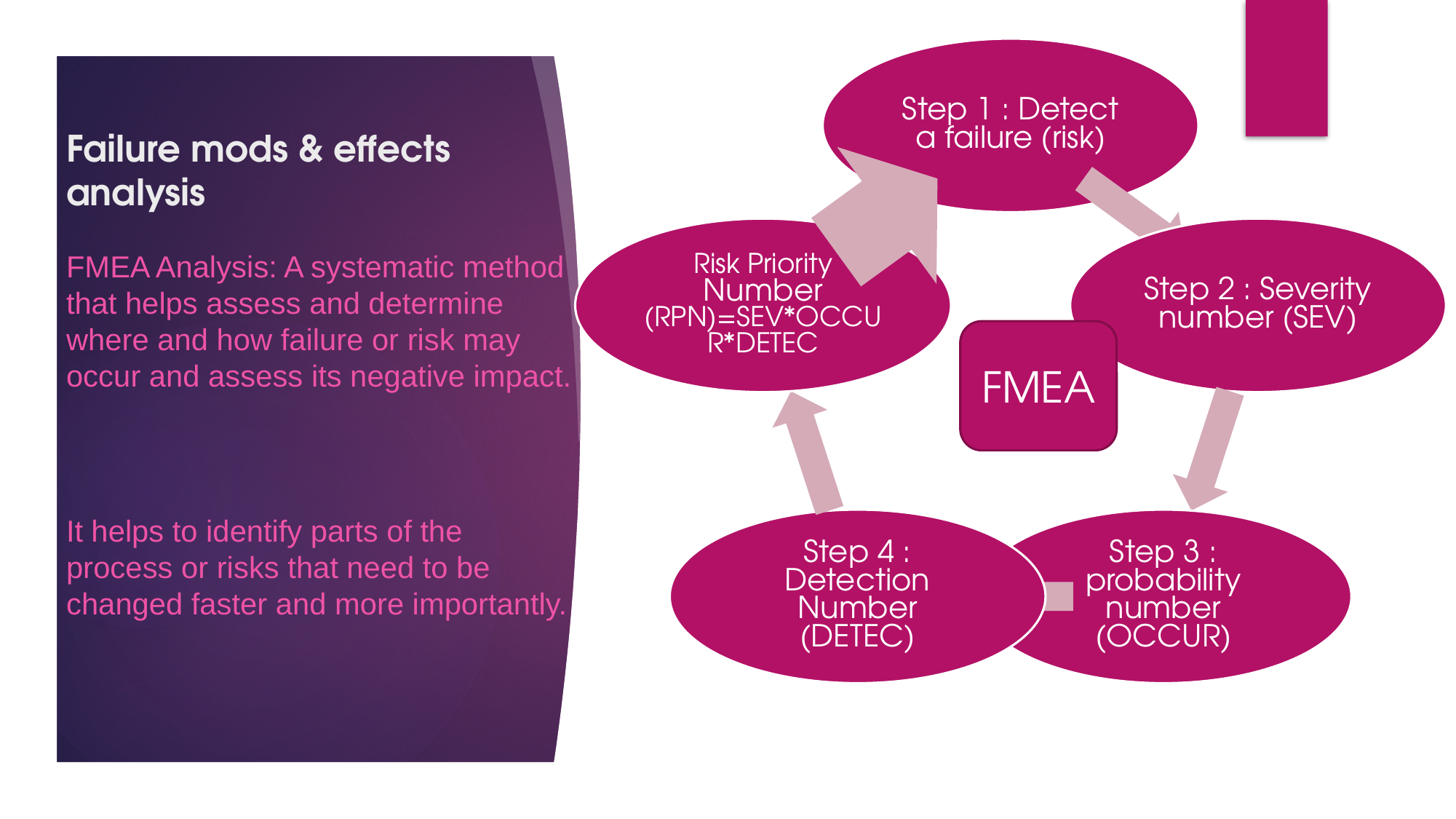

# Failure mods & effects analysis
Step 1 : Detect a failure (risk)
Step 2 : Severity number (SEV)
Step 3 : probability number (OCCUR)
Step 4 : Detection Number (DETEC)
FMEA Analysis: A systematic method that helps assess and determine where and how failure or risk may occur and assess its negative impact.

It helps to identify parts of the process or risks that need to be changed faster and more importantly.
FMEA